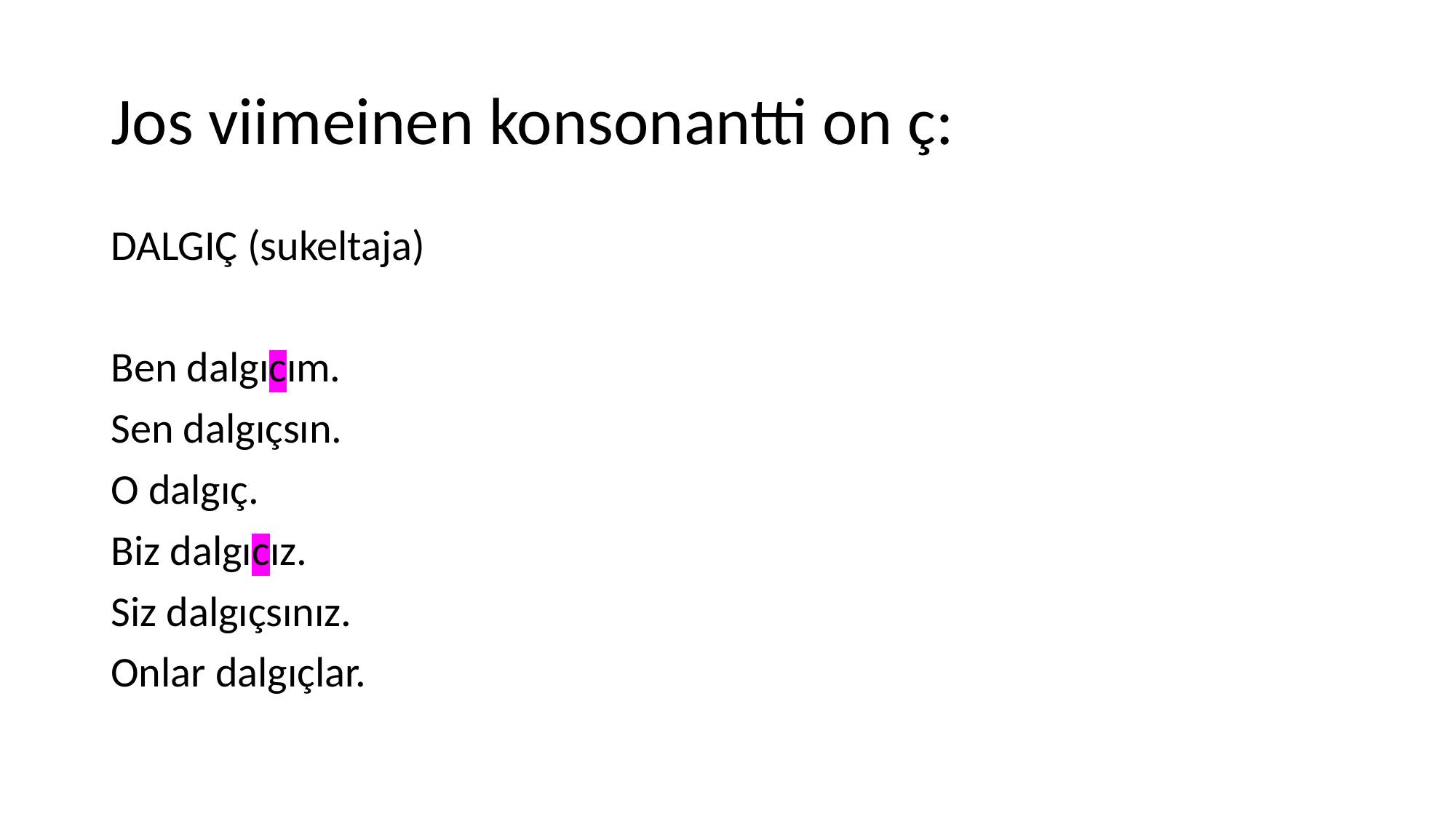

# Jos viimeinen konsonantti on ç:
DALGIÇ (sukeltaja)

Ben dalgıcım.
Sen dalgıçsın.
O dalgıç.
Biz dalgıcız.
Siz dalgıçsınız.
Onlar dalgıçlar.